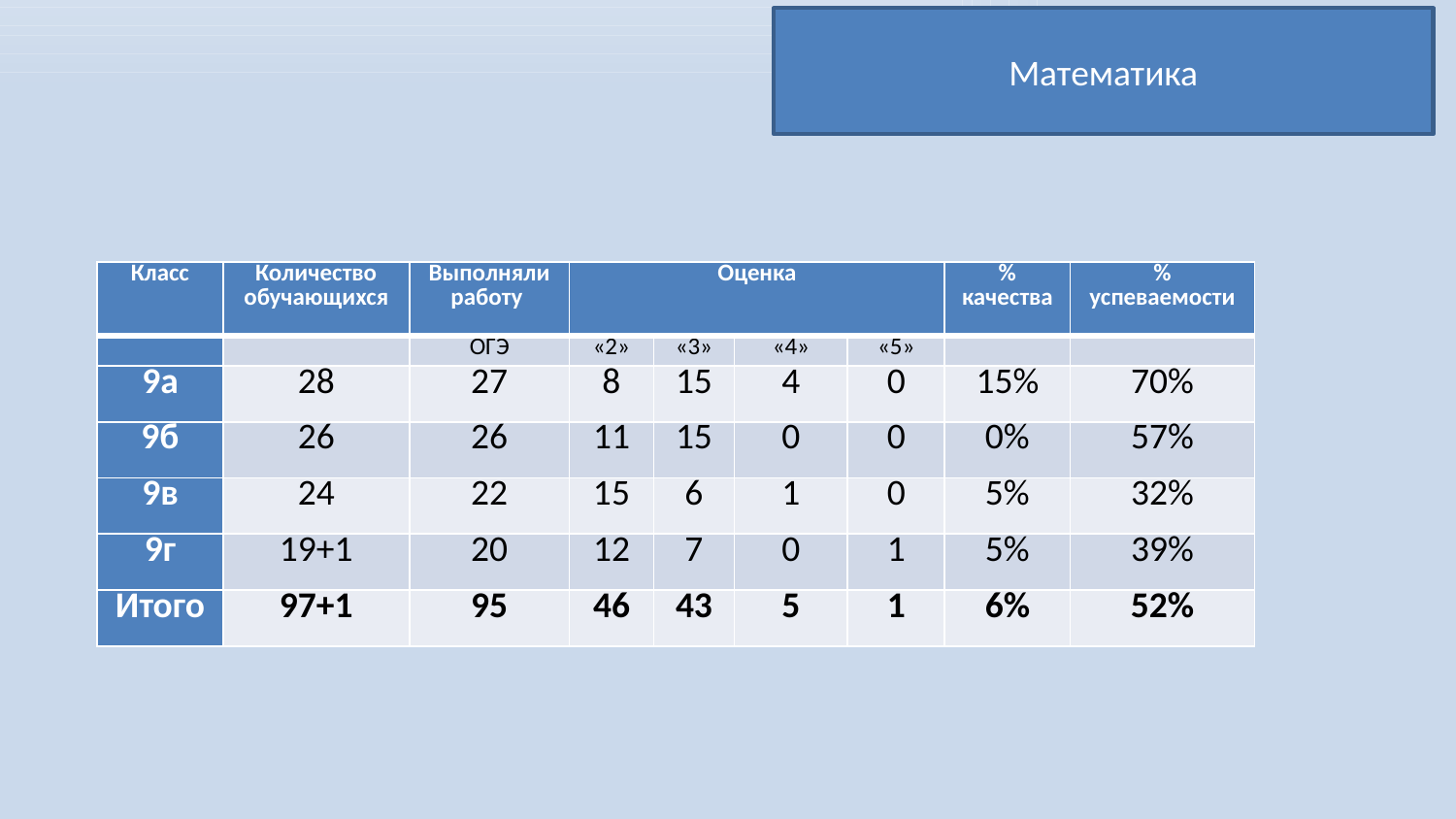

Математика
| Класс | Количество обучающихся | Выполняли работу | Оценка |  |  |  | % качества | % успеваемости |
| --- | --- | --- | --- | --- | --- | --- | --- | --- |
|  |  | ОГЭ | «2» | «3» | «4» | «5» |  |  |
| 9а | 28 | 27 | 8 | 15 | 4 | 0 | 15% | 70% |
| 9б | 26 | 26 | 11 | 15 | 0 | 0 | 0% | 57% |
| 9в | 24 | 22 | 15 | 6 | 1 | 0 | 5% | 32% |
| 9г | 19+1 | 20 | 12 | 7 | 0 | 1 | 5% | 39% |
| Итого | 97+1 | 95 | 46 | 43 | 5 | 1 | 6% | 52% |
14